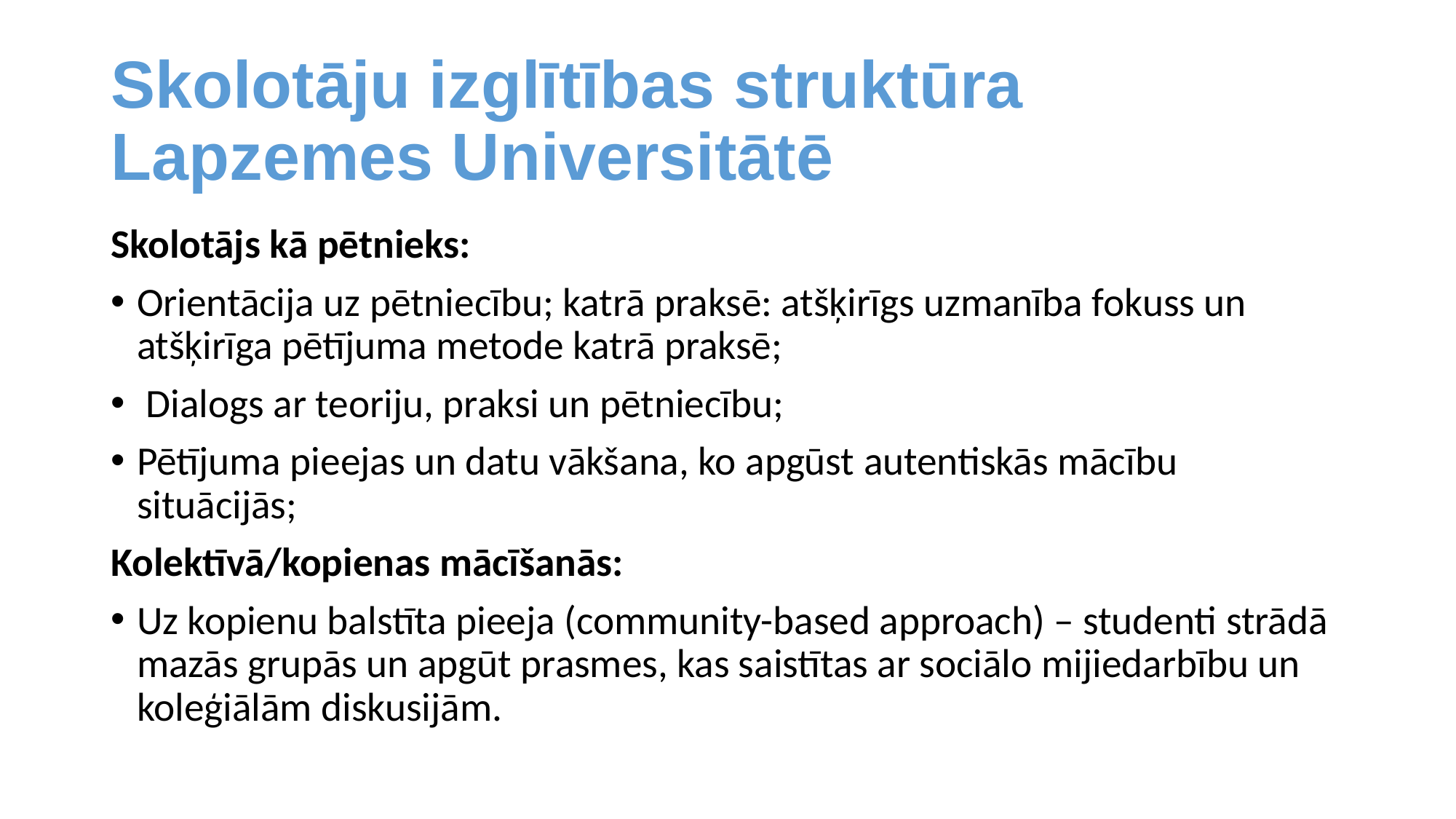

# Skolotāju izglītības struktūra Lapzemes Universitātē
Skolotājs kā pētnieks:
Orientācija uz pētniecību; katrā praksē: atšķirīgs uzmanība fokuss un atšķirīga pētījuma metode katrā praksē;
 Dialogs ar teoriju, praksi un pētniecību;
Pētījuma pieejas un datu vākšana, ko apgūst autentiskās mācību situācijās;
Kolektīvā/kopienas mācīšanās:
Uz kopienu balstīta pieeja (community-based approach) – studenti strādā mazās grupās un apgūt prasmes, kas saistītas ar sociālo mijiedarbību un koleģiālām diskusijām.